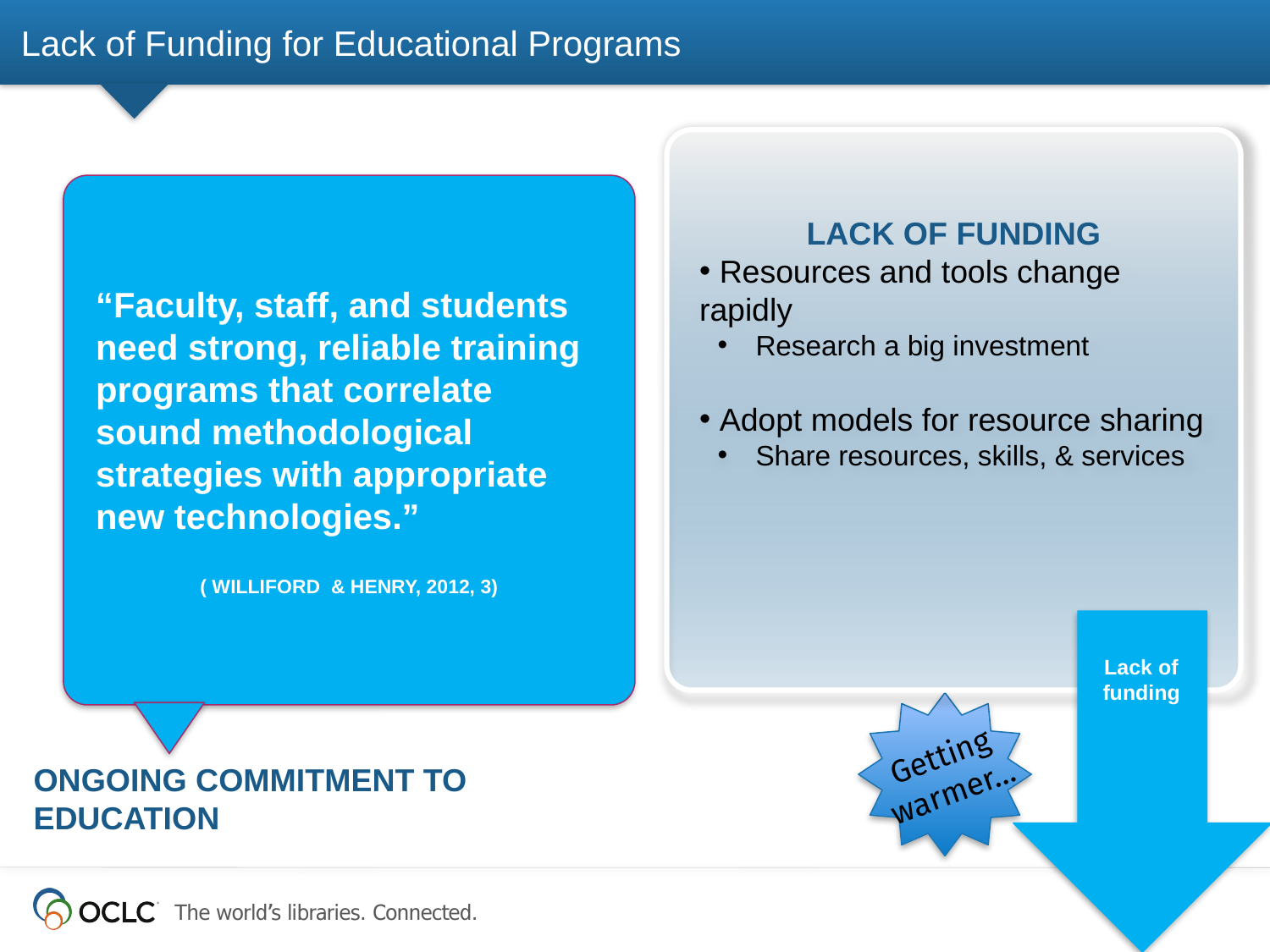

# Lack of Funding for Educational Programs
Lack of funding
 Resources and tools change rapidly
 Research a big investment
 Adopt models for resource sharing
 Share resources, skills, & services

“Faculty, staff, and students need strong, reliable training programs that correlate sound methodological strategies with appropriate new technologies.”

( williford  & Henry, 2012, 3)

Lack of funding

Getting warmer…
Ongoing commitment to education